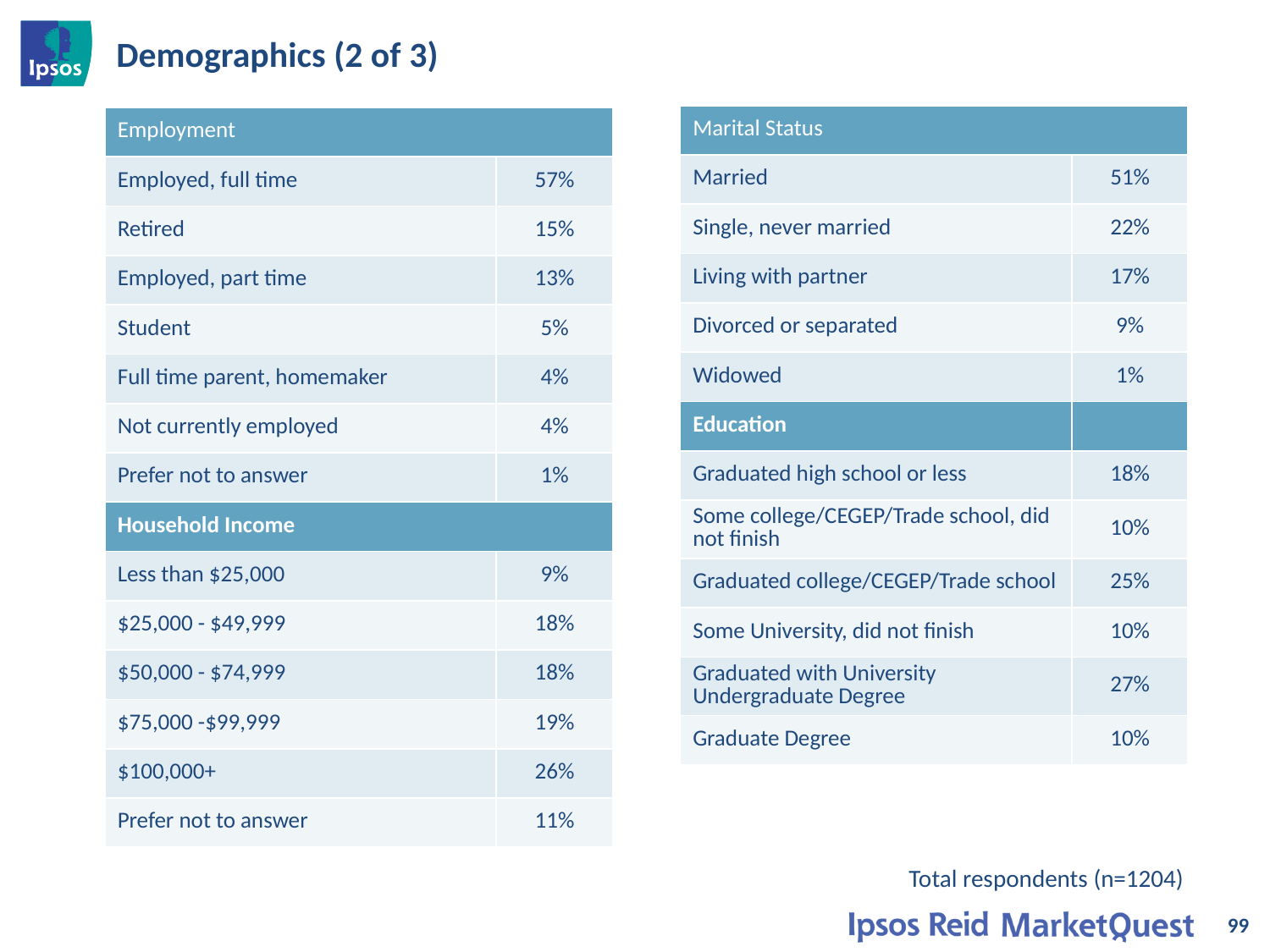

# Demographics (2 of 3)
| Marital Status |  |
| --- | --- |
| Married | 51% |
| Single, never married | 22% |
| Living with partner | 17% |
| Divorced or separated | 9% |
| Widowed | 1% |
| Education |  |
| Graduated high school or less | 18% |
| Some college/CEGEP/Trade school, did not finish | 10% |
| Graduated college/CEGEP/Trade school | 25% |
| Some University, did not finish | 10% |
| Graduated with University Undergraduate Degree | 27% |
| Graduate Degree | 10% |
| Employment |  |
| --- | --- |
| Employed, full time | 57% |
| Retired | 15% |
| Employed, part time | 13% |
| Student | 5% |
| Full time parent, homemaker | 4% |
| Not currently employed | 4% |
| Prefer not to answer | 1% |
| Household Income |  |
| Less than $25,000 | 9% |
| $25,000 - $49,999 | 18% |
| $50,000 - $74,999 | 18% |
| $75,000 -$99,999 | 19% |
| $100,000+ | 26% |
| Prefer not to answer | 11% |
Total respondents (n=1204)
99